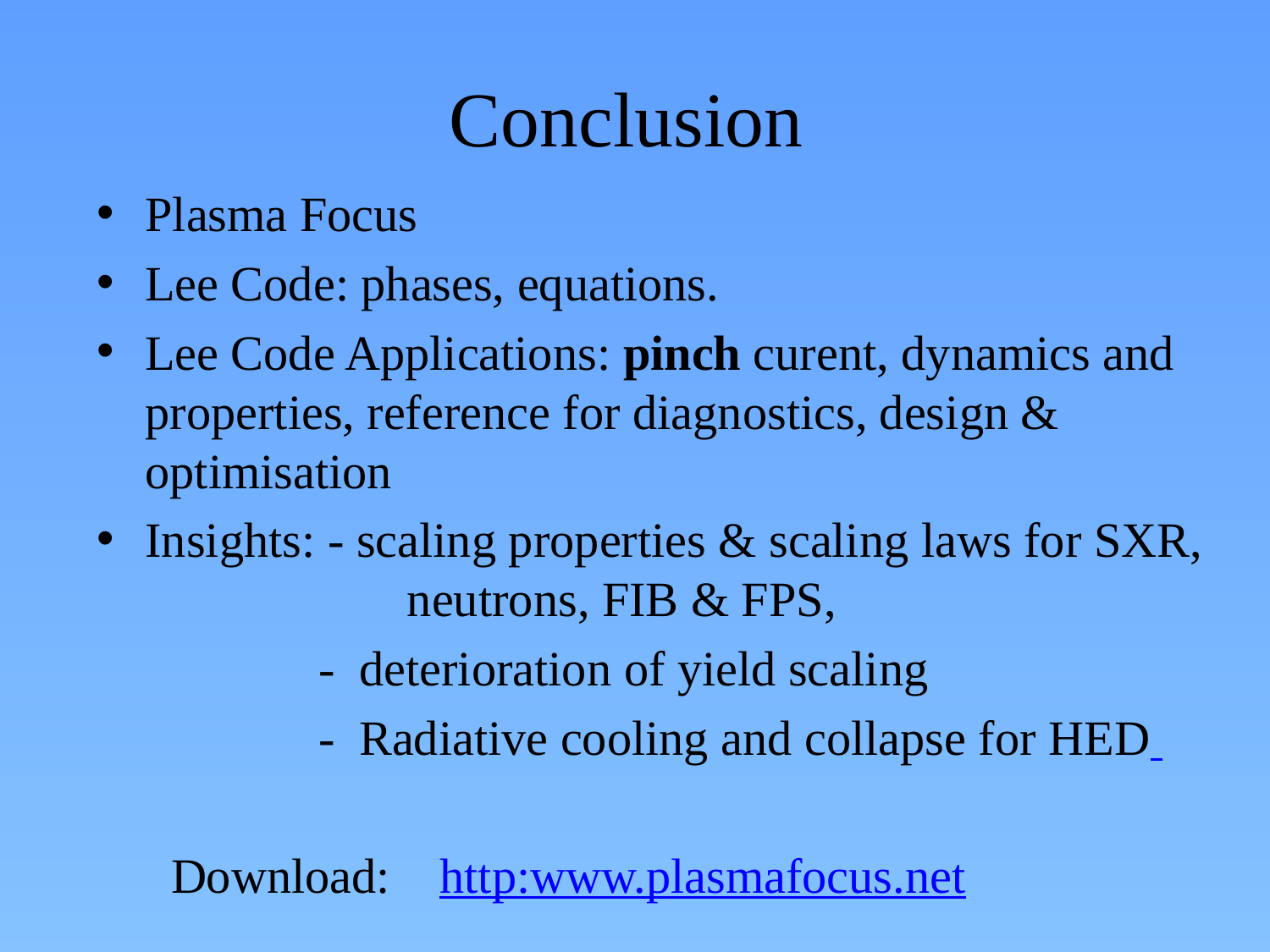

# Conclusion
Plasma Focus
Lee Code: phases, equations.
Lee Code Applications: pinch curent, dynamics and properties, reference for diagnostics, design & optimisation
Insights: - scaling properties & scaling laws for SXR, 	           neutrons, FIB & FPS,
                  -  deterioration of yield scaling
                  -  Radiative cooling and collapse for HED

      Download:    http:www.plasmafocus.net